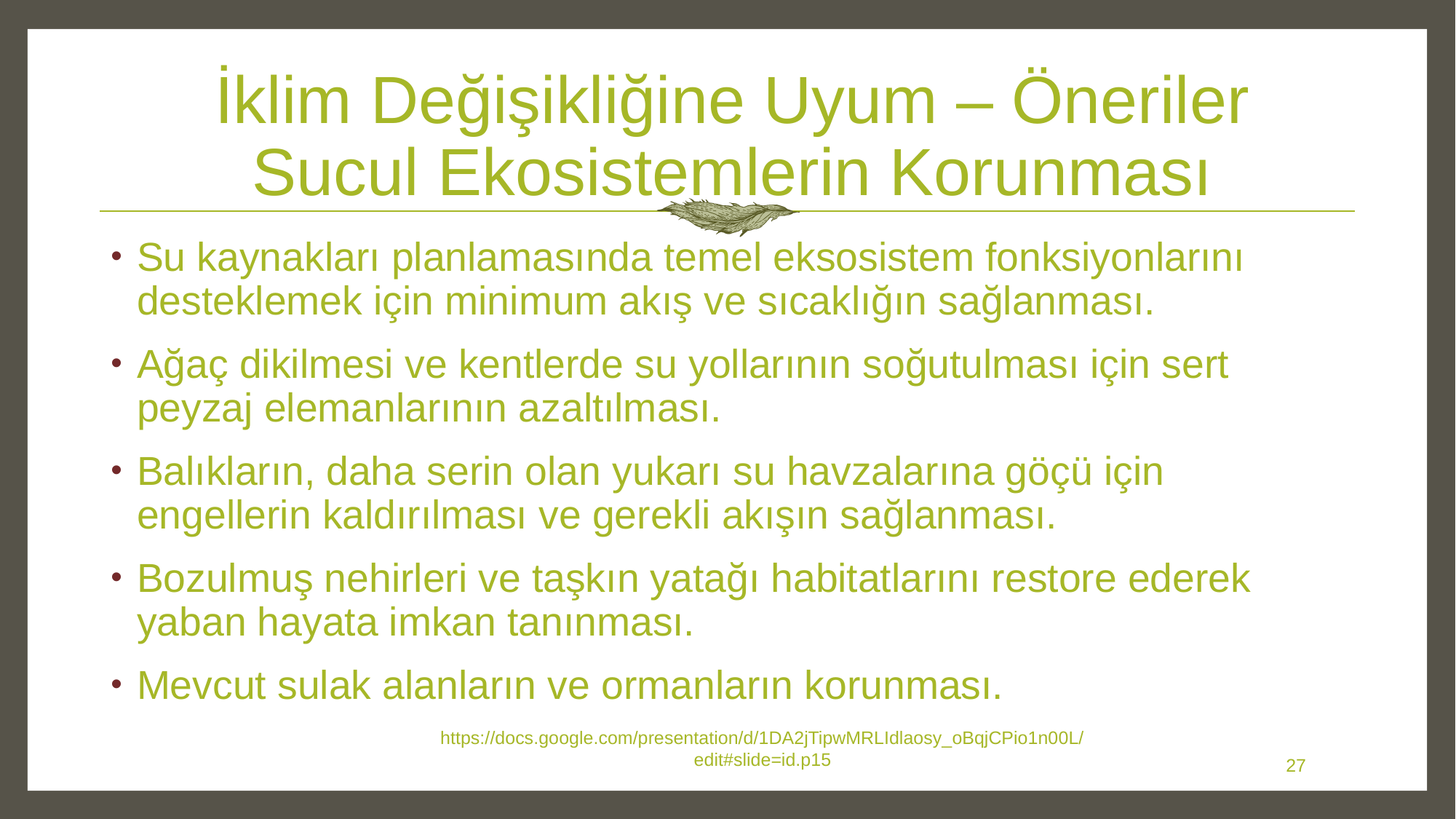

# İklim Değişikliğine Uyum – Öneriler Sucul Ekosistemlerin Korunması
Su kaynakları planlamasında temel eksosistem fonksiyonlarını desteklemek için minimum akış ve sıcaklığın sağlanması.
Ağaç dikilmesi ve kentlerde su yollarının soğutulması için sert peyzaj elemanlarının azaltılması.
Balıkların, daha serin olan yukarı su havzalarına göçü için engellerin kaldırılması ve gerekli akışın sağlanması.
Bozulmuş nehirleri ve taşkın yatağı habitatlarını restore ederek yaban hayata imkan tanınması.
Mevcut sulak alanların ve ormanların korunması.
https://docs.google.com/presentation/d/1DA2jTipwMRLIdlaosy_oBqjCPio1n00L/edit#slide=id.p15
27